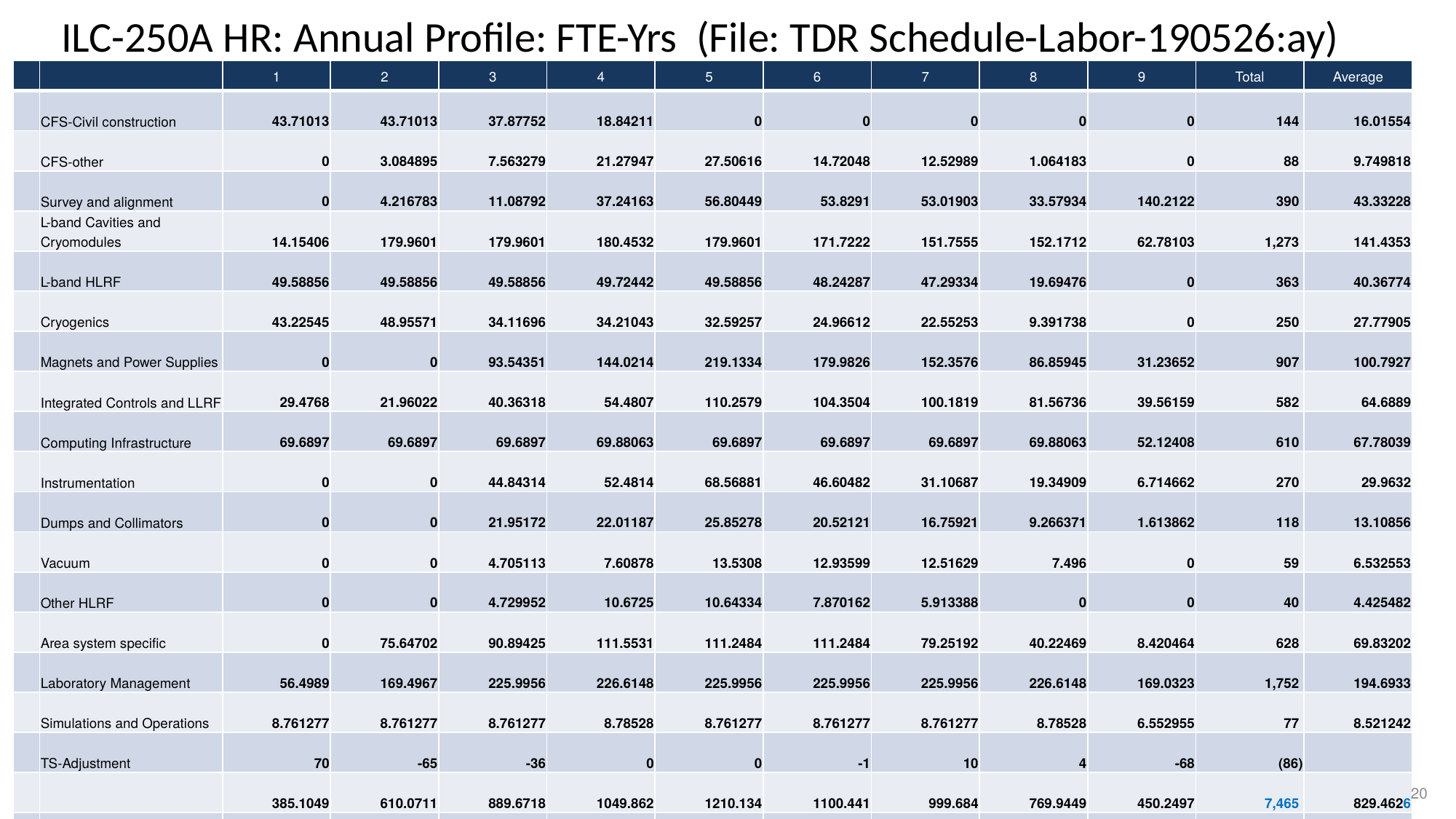

# ILC-250A HR: Annual Profile: FTE-Yrs  (File: TDR Schedule-Labor-190526:ay)
|  |  | 1 | 2 | 3 | 4 | 5 | 6 | 7 | 8 | 9 | Total | Average |
| --- | --- | --- | --- | --- | --- | --- | --- | --- | --- | --- | --- | --- |
|  | CFS-Civil construction | 43.71013 | 43.71013 | 37.87752 | 18.84211 | 0 | 0 | 0 | 0 | 0 | 144 | 16.01554 |
|  | CFS-other | 0 | 3.084895 | 7.563279 | 21.27947 | 27.50616 | 14.72048 | 12.52989 | 1.064183 | 0 | 88 | 9.749818 |
|  | Survey and alignment | 0 | 4.216783 | 11.08792 | 37.24163 | 56.80449 | 53.8291 | 53.01903 | 33.57934 | 140.2122 | 390 | 43.33228 |
|  | L-band Cavities and Cryomodules | 14.15406 | 179.9601 | 179.9601 | 180.4532 | 179.9601 | 171.7222 | 151.7555 | 152.1712 | 62.78103 | 1,273 | 141.4353 |
|  | L-band HLRF | 49.58856 | 49.58856 | 49.58856 | 49.72442 | 49.58856 | 48.24287 | 47.29334 | 19.69476 | 0 | 363 | 40.36774 |
|  | Cryogenics | 43.22545 | 48.95571 | 34.11696 | 34.21043 | 32.59257 | 24.96612 | 22.55253 | 9.391738 | 0 | 250 | 27.77905 |
|  | Magnets and Power Supplies | 0 | 0 | 93.54351 | 144.0214 | 219.1334 | 179.9826 | 152.3576 | 86.85945 | 31.23652 | 907 | 100.7927 |
|  | Integrated Controls and LLRF | 29.4768 | 21.96022 | 40.36318 | 54.4807 | 110.2579 | 104.3504 | 100.1819 | 81.56736 | 39.56159 | 582 | 64.6889 |
|  | Computing Infrastructure | 69.6897 | 69.6897 | 69.6897 | 69.88063 | 69.6897 | 69.6897 | 69.6897 | 69.88063 | 52.12408 | 610 | 67.78039 |
|  | Instrumentation | 0 | 0 | 44.84314 | 52.4814 | 68.56881 | 46.60482 | 31.10687 | 19.34909 | 6.714662 | 270 | 29.9632 |
|  | Dumps and Collimators | 0 | 0 | 21.95172 | 22.01187 | 25.85278 | 20.52121 | 16.75921 | 9.266371 | 1.613862 | 118 | 13.10856 |
|  | Vacuum | 0 | 0 | 4.705113 | 7.60878 | 13.5308 | 12.93599 | 12.51629 | 7.496 | 0 | 59 | 6.532553 |
|  | Other HLRF | 0 | 0 | 4.729952 | 10.6725 | 10.64334 | 7.870162 | 5.913388 | 0 | 0 | 40 | 4.425482 |
|  | Area system specific | 0 | 75.64702 | 90.89425 | 111.5531 | 111.2484 | 111.2484 | 79.25192 | 40.22469 | 8.420464 | 628 | 69.83202 |
|  | Laboratory Management | 56.4989 | 169.4967 | 225.9956 | 226.6148 | 225.9956 | 225.9956 | 225.9956 | 226.6148 | 169.0323 | 1,752 | 194.6933 |
|  | Simulations and Operations | 8.761277 | 8.761277 | 8.761277 | 8.78528 | 8.761277 | 8.761277 | 8.761277 | 8.78528 | 6.552955 | 77 | 8.521242 |
|  | TS-Adjustment | 70 | -65 | -36 | 0 | 0 | -1 | 10 | 4 | -68 | (86) |  |
|  |  | 385.1049 | 610.0711 | 889.6718 | 1049.862 | 1210.134 | 1100.441 | 999.684 | 769.9449 | 450.2497 | 7,465 | 829.4626 |
|  | Installation | 0 | 0 | 59.48326 | 59.64622 | 59.48326 | 653.9699 | 959.7629 | 502.3774 | 230.3555 | 2,525 |  |
|  | Inst-Adjustment | 0 | 0 | 1 | 0 | 1 | 1 | 0 | -2 | 119 | 120 |  |
|  | TOTAL | 385 | 610 | 950 | 1,110 | 1,271 | 1,755 | 1,959 | 1,270 | 800 | 10,110 | 1123.36 |
20